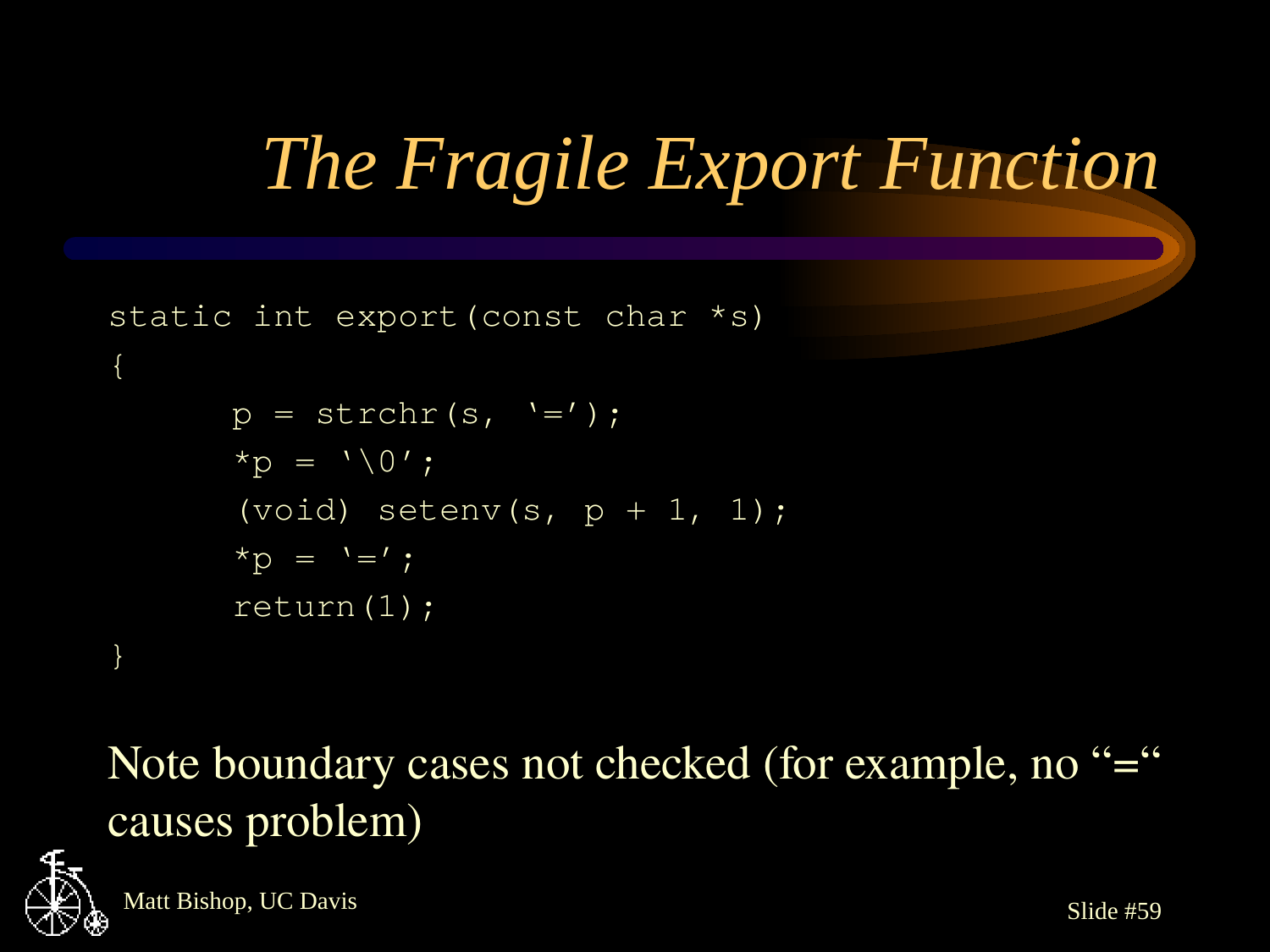

# The Fragile Export Function
static int export(const char *s)
{
	p = strchr(s, ‘=’);
	*p = ‘\0’;
	(void) setenv(s, p + 1, 1);
	*p = ‘=’;
	return(1);
}

Note boundary cases not checked (for example, no “=“ causes problem)
Slide #59